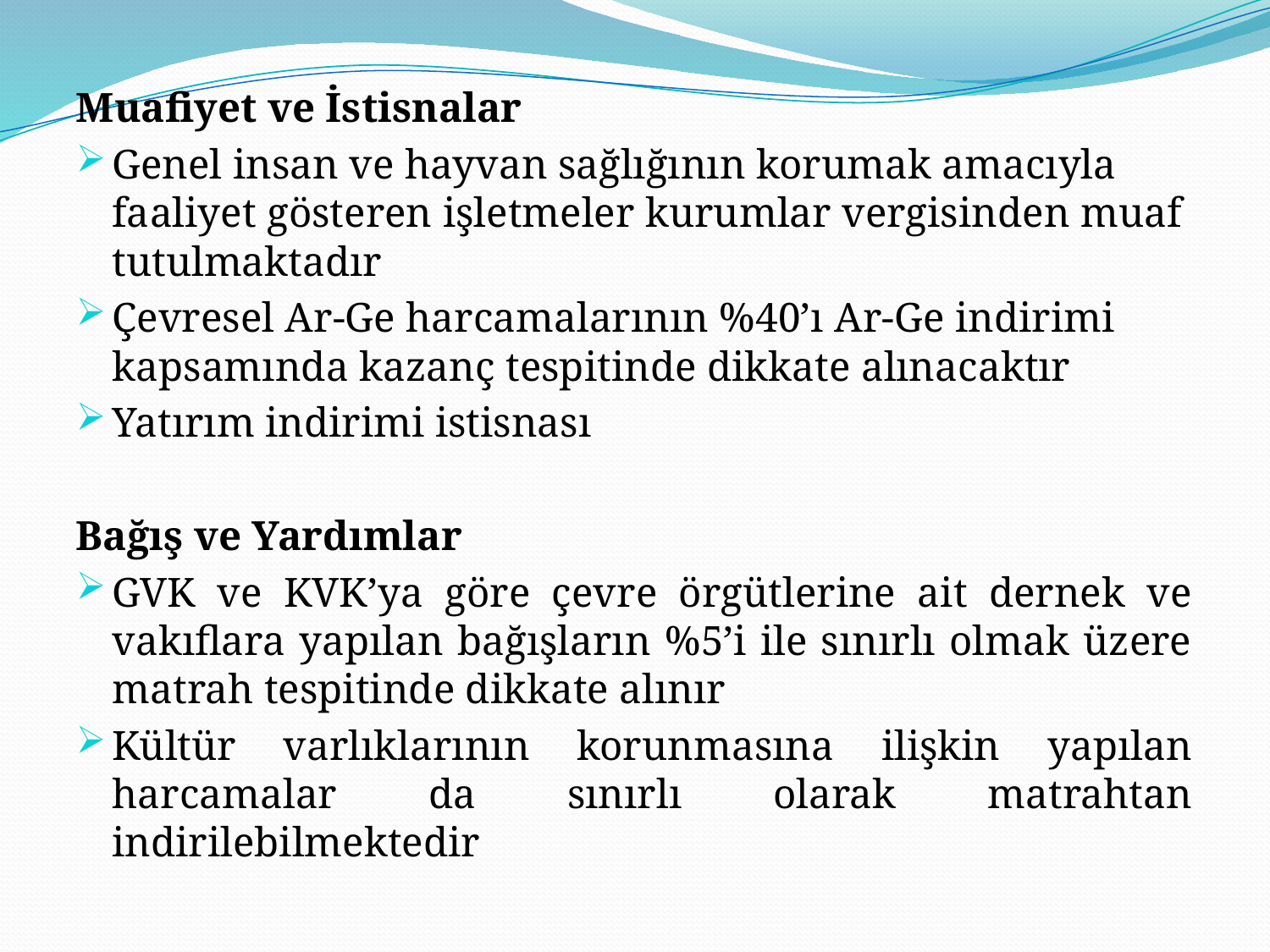

Muafiyet ve İstisnalar
Genel insan ve hayvan sağlığının korumak amacıyla faaliyet gösteren işletmeler kurumlar vergisinden muaf tutulmaktadır
Çevresel Ar-Ge harcamalarının %40’ı Ar-Ge indirimi kapsamında kazanç tespitinde dikkate alınacaktır
Yatırım indirimi istisnası

Bağış ve Yardımlar
GVK ve KVK’ya göre çevre örgütlerine ait dernek ve vakıflara yapılan bağışların %5’i ile sınırlı olmak üzere matrah tespitinde dikkate alınır
Kültür varlıklarının korunmasına ilişkin yapılan harcamalar da sınırlı olarak matrahtan indirilebilmektedir